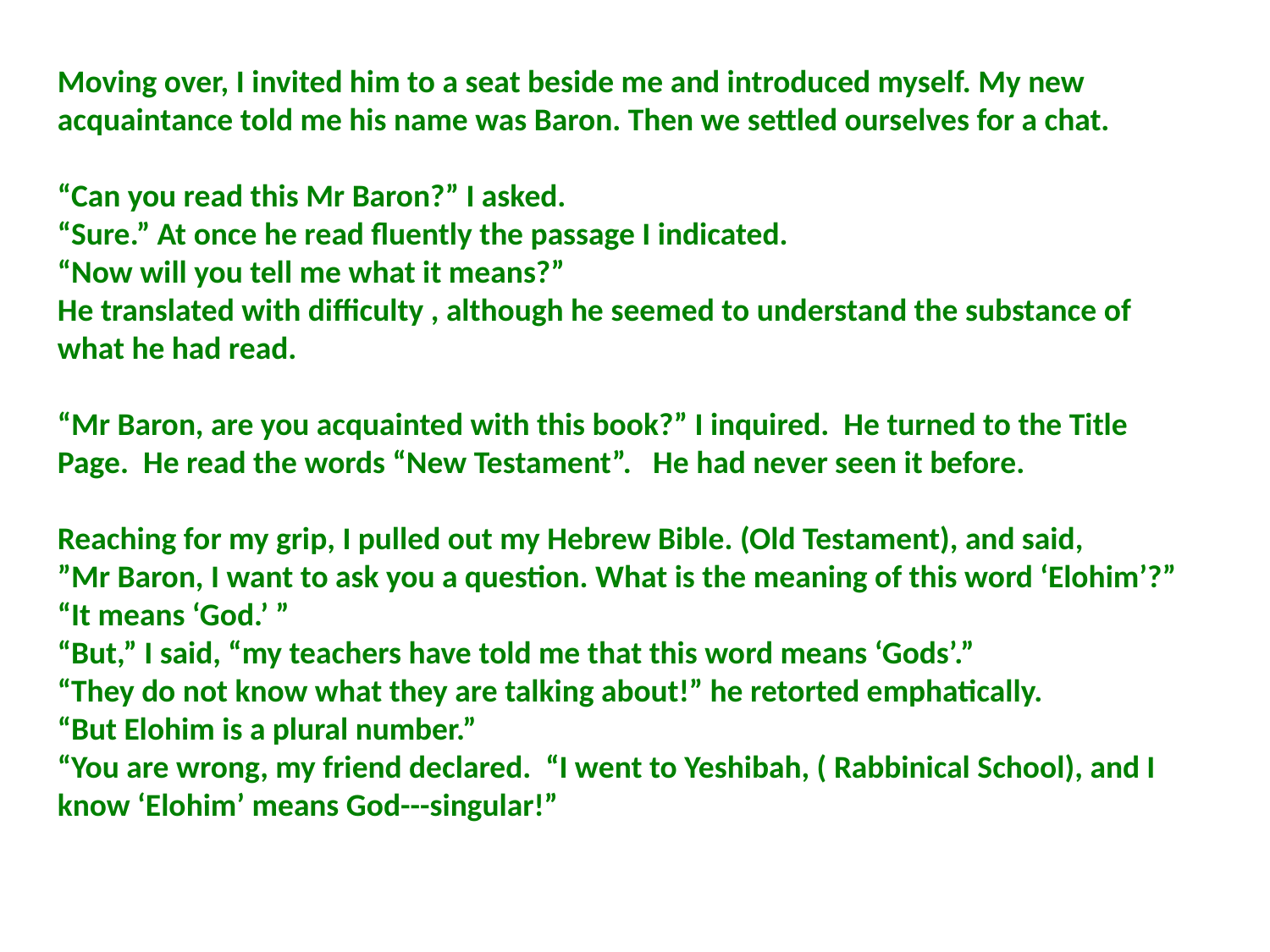

Moving over, I invited him to a seat beside me and introduced myself. My new acquaintance told me his name was Baron. Then we settled ourselves for a chat.

“Can you read this Mr Baron?” I asked.
“Sure.” At once he read fluently the passage I indicated.
“Now will you tell me what it means?”
He translated with difficulty , although he seemed to understand the substance of what he had read.

“Mr Baron, are you acquainted with this book?” I inquired.  He turned to the Title Page.  He read the words “New Testament”.   He had never seen it before.

Reaching for my grip, I pulled out my Hebrew Bible. (Old Testament), and said,
”Mr Baron, I want to ask you a question. What is the meaning of this word ‘Elohim’?” “It means ‘God.’ ”
“But,” I said, “my teachers have told me that this word means ‘Gods’.”
“They do not know what they are talking about!” he retorted emphatically.
“But Elohim is a plural number.”
“You are wrong, my friend declared.  “I went to Yeshibah, ( Rabbinical School), and I know ‘Elohim’ means God---singular!”